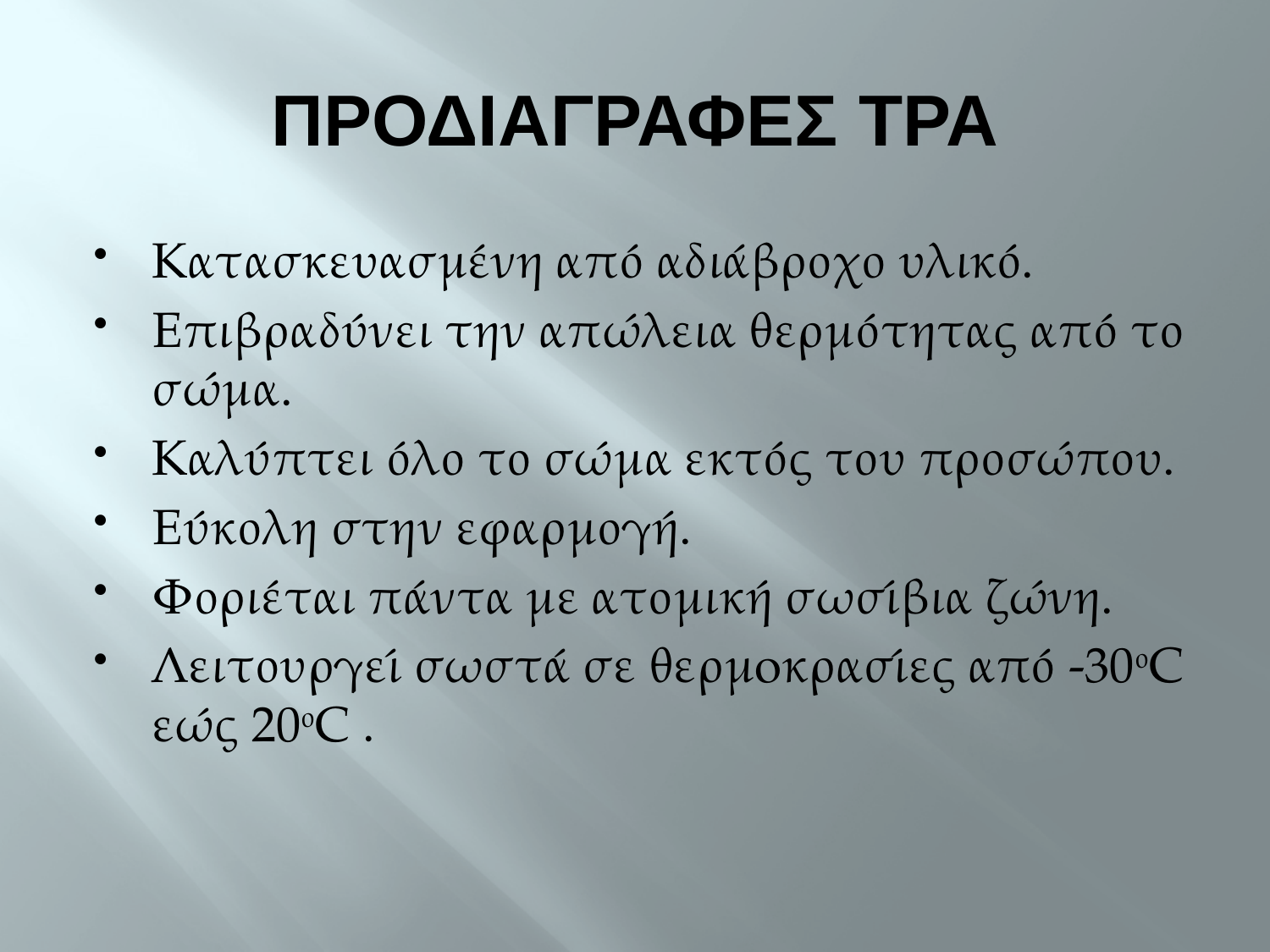

# ΠΡΟΔΙΑΓΡΑΦΕΣ TPA
Κατασκευασμένη από αδιάβροχο υλικό.
Επιβραδύνει την απώλεια θερμότητας από το σώμα.
Καλύπτει όλο το σώμα εκτός του προσώπου.
Εύκολη στην εφαρμογή.
Φοριέται πάντα με ατομική σωσίβια ζώνη.
Λειτουργεί σωστά σε θερμoκρασίες από -30οC εώς 20οC .